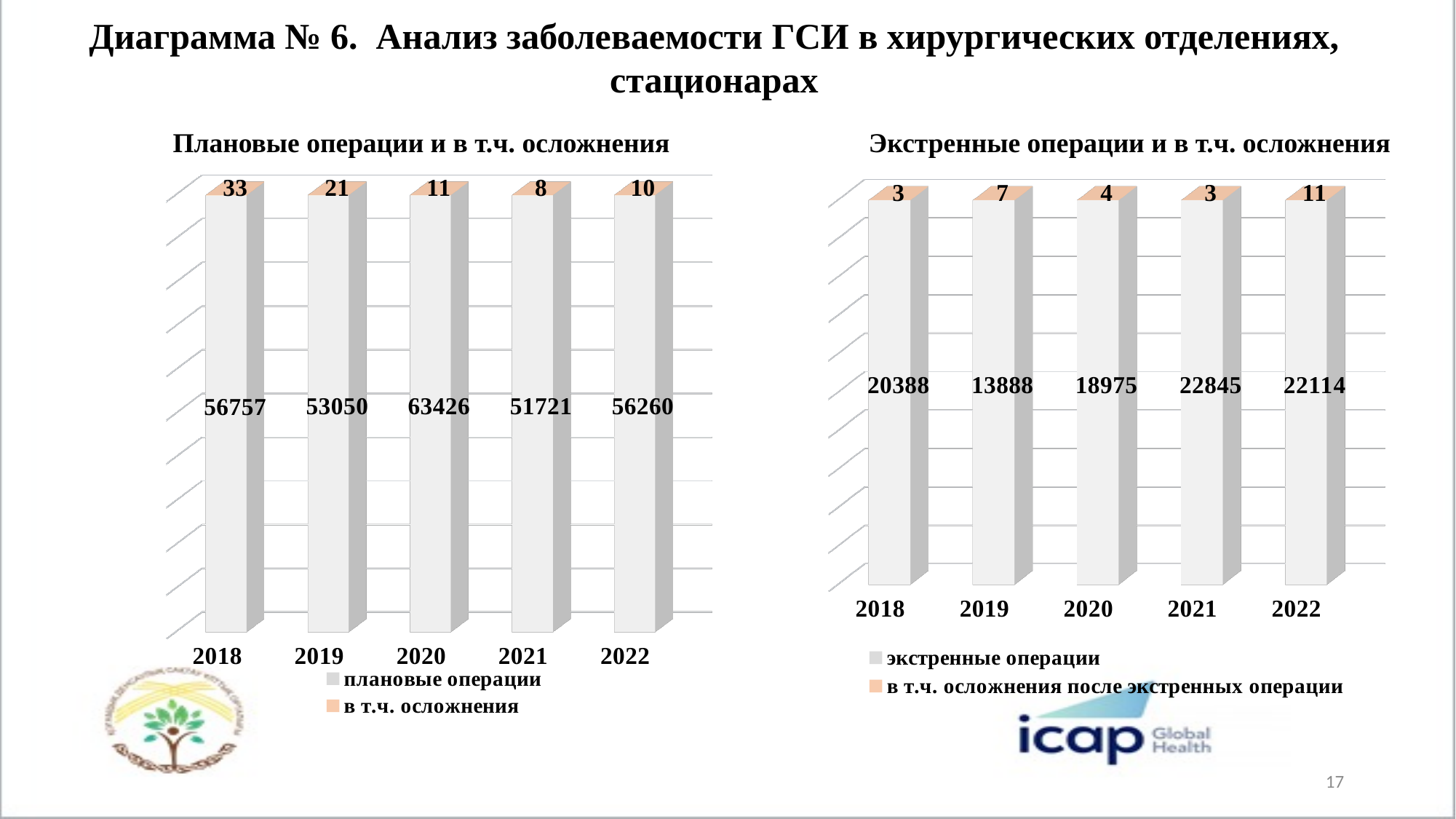

Диаграмма № 6.  Анализ заболеваемости ГСИ в хирургических отделениях, стационарах
Плановые операции и в т.ч. осложнения
Экстренные операции и в т.ч. осложнения

[unsupported chart]

[unsupported chart]

17